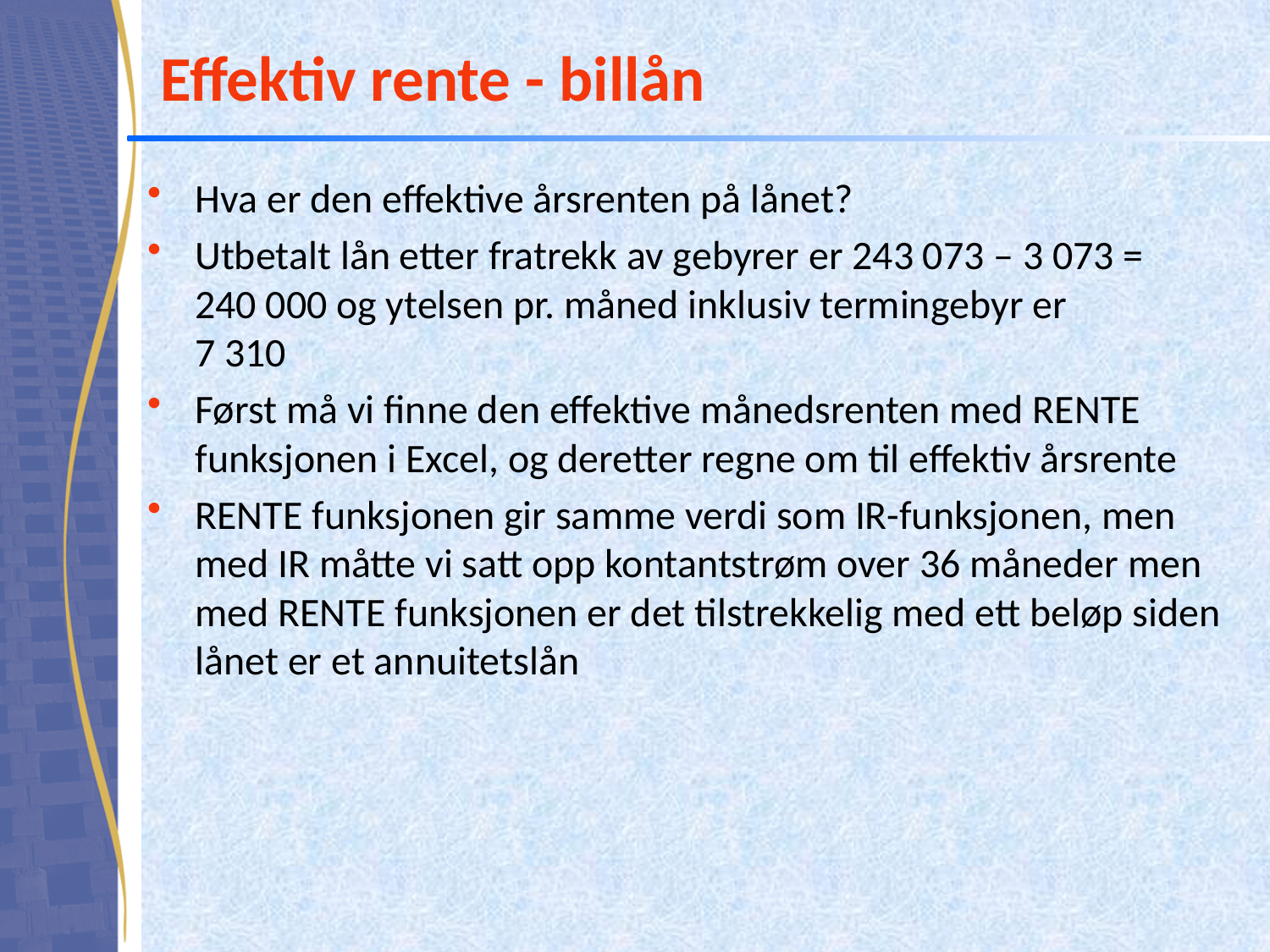

# Effektiv rente - billån
Hva er den effektive årsrenten på lånet?
Utbetalt lån etter fratrekk av gebyrer er 243 073 – 3 073 =
240 000 og ytelsen pr. måned inklusiv termingebyr er
7 310
Først må vi finne den effektive månedsrenten med RENTE funksjonen i Excel, og deretter regne om til effektiv årsrente
RENTE funksjonen gir samme verdi som IR-funksjonen, men med IR måtte vi satt opp kontantstrøm over 36 måneder men med RENTE funksjonen er det tilstrekkelig med ett beløp siden lånet er et annuitetslån